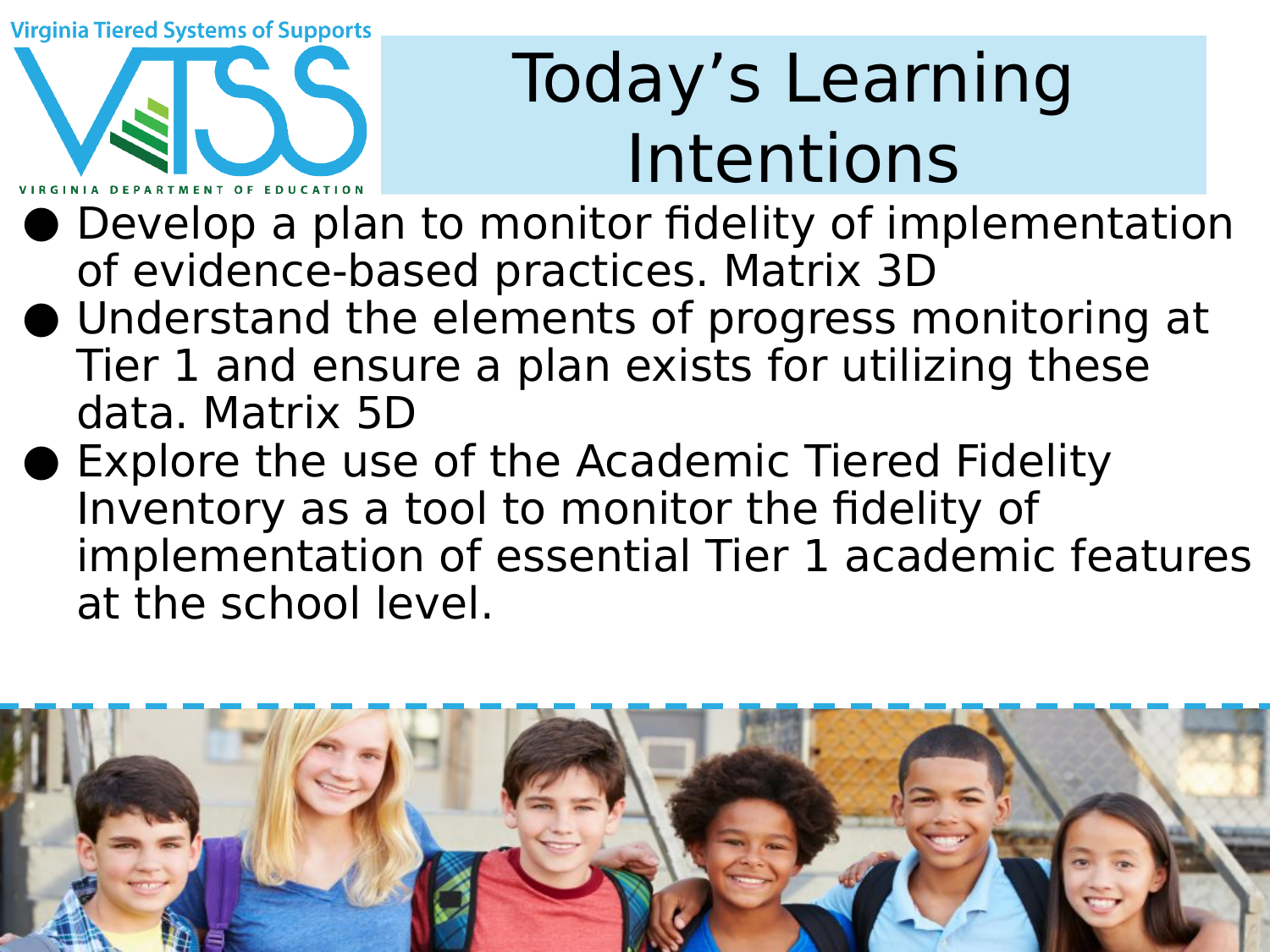

# Today’s Learning Intentions
Develop a plan to monitor fidelity of implementation of evidence-based practices. Matrix 3D
Understand the elements of progress monitoring at Tier 1 and ensure a plan exists for utilizing these data. Matrix 5D
Explore the use of the Academic Tiered Fidelity Inventory as a tool to monitor the fidelity of implementation of essential Tier 1 academic features at the school level.